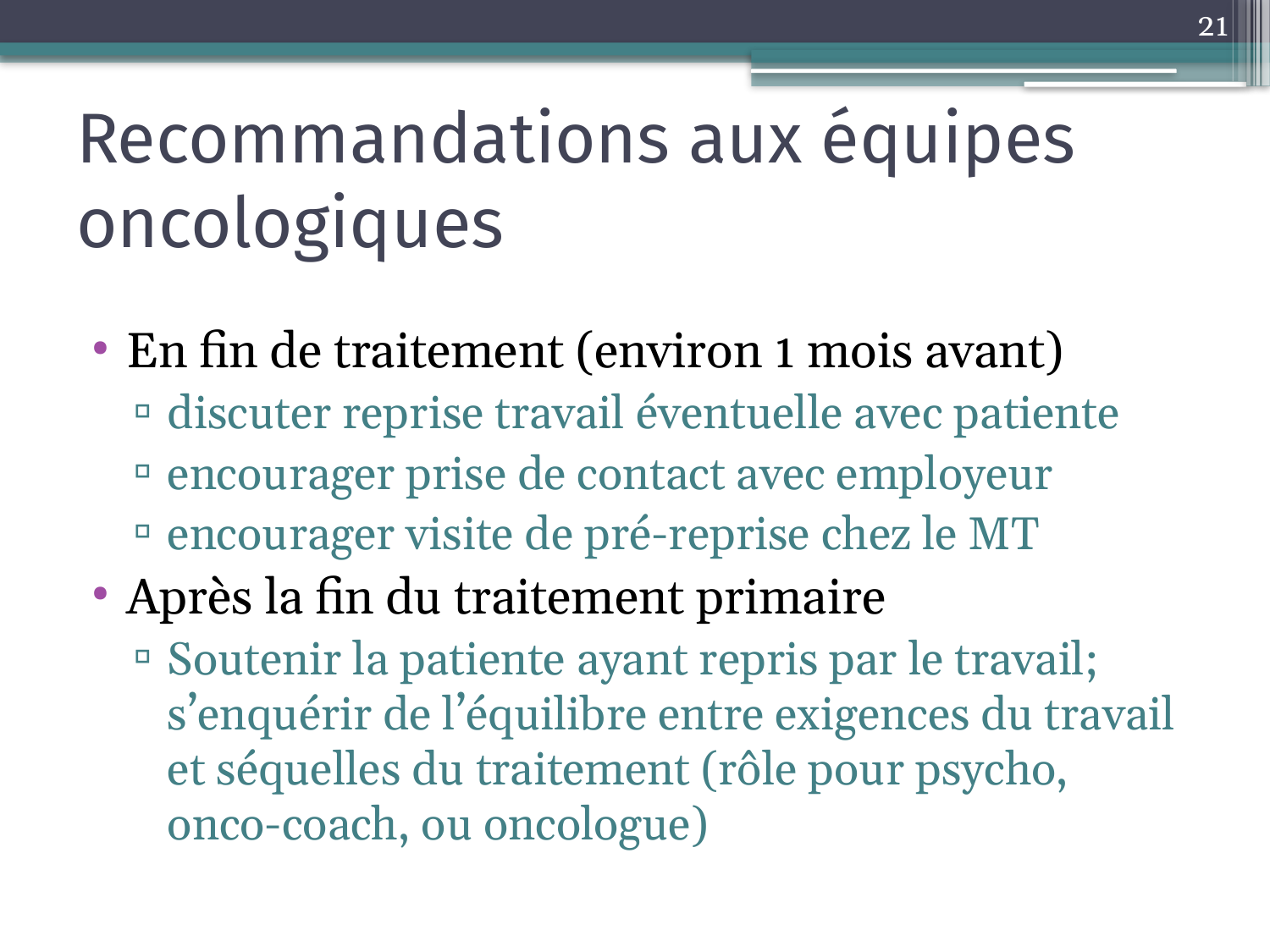

21
# Recommandations aux équipes oncologiques
En fin de traitement (environ 1 mois avant)
discuter reprise travail éventuelle avec patiente
encourager prise de contact avec employeur
encourager visite de pré-reprise chez le MT
Après la fin du traitement primaire
Soutenir la patiente ayant repris par le travail; s’enquérir de l’équilibre entre exigences du travail et séquelles du traitement (rôle pour psycho, onco-coach, ou oncologue)